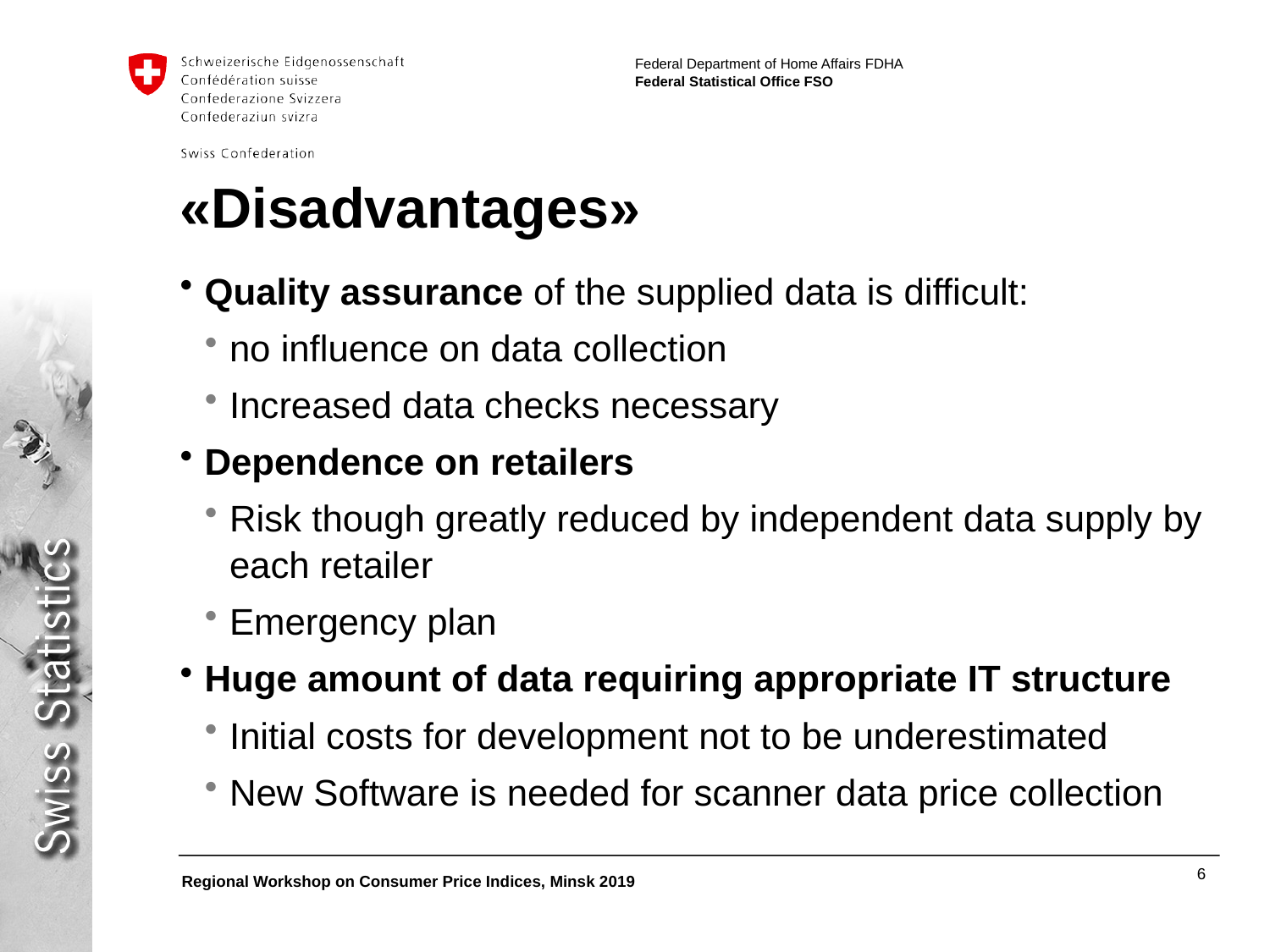

# «Disadvantages»
Quality assurance of the supplied data is difficult:
no influence on data collection
Increased data checks necessary
Dependence on retailers
Risk though greatly reduced by independent data supply by each retailer
Emergency plan
Huge amount of data requiring appropriate IT structure
Initial costs for development not to be underestimated
New Software is needed for scanner data price collection